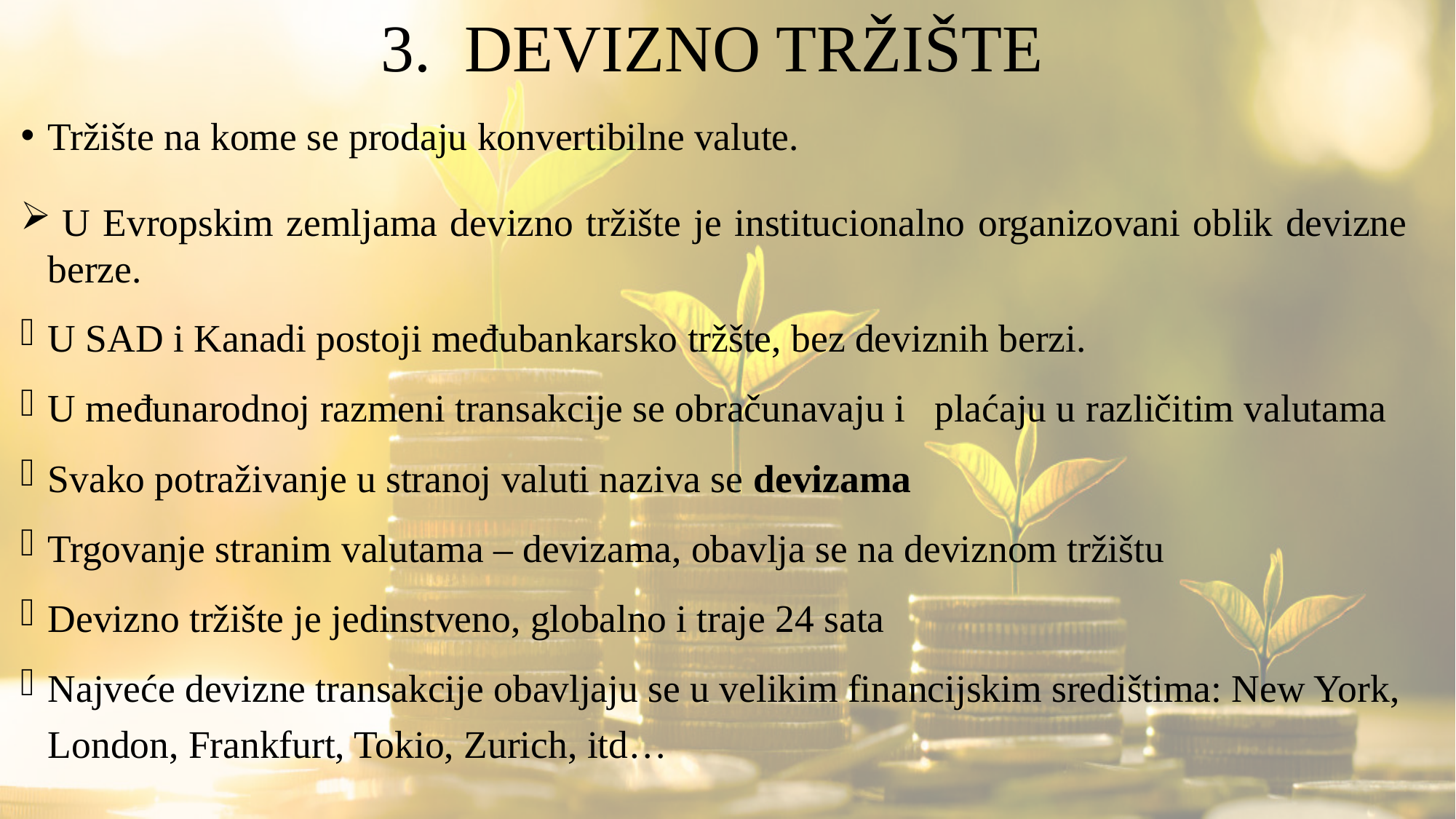

# 3.  DEVIZNO TRŽIŠTE
Tržište na kome se prodaju konvertibilne valute.
 U Evropskim zemljama devizno tržište je institucionalno organizovani oblik devizne berze.
U SAD i Kanadi postoji međubankarsko tržšte, bez deviznih berzi.
U međunarodnoj razmeni transakcije se obračunavaju i   plaćaju u različitim valutama
Svako potraživanje u stranoj valuti naziva se devizama
Trgovanje stranim valutama – devizama, obavlja se na deviznom tržištu
Devizno tržište je jedinstveno, globalno i traje 24 sata
Najveće devizne transakcije obavljaju se u velikim financijskim središtima: New York, London, Frankfurt, Tokio, Zurich, itd…